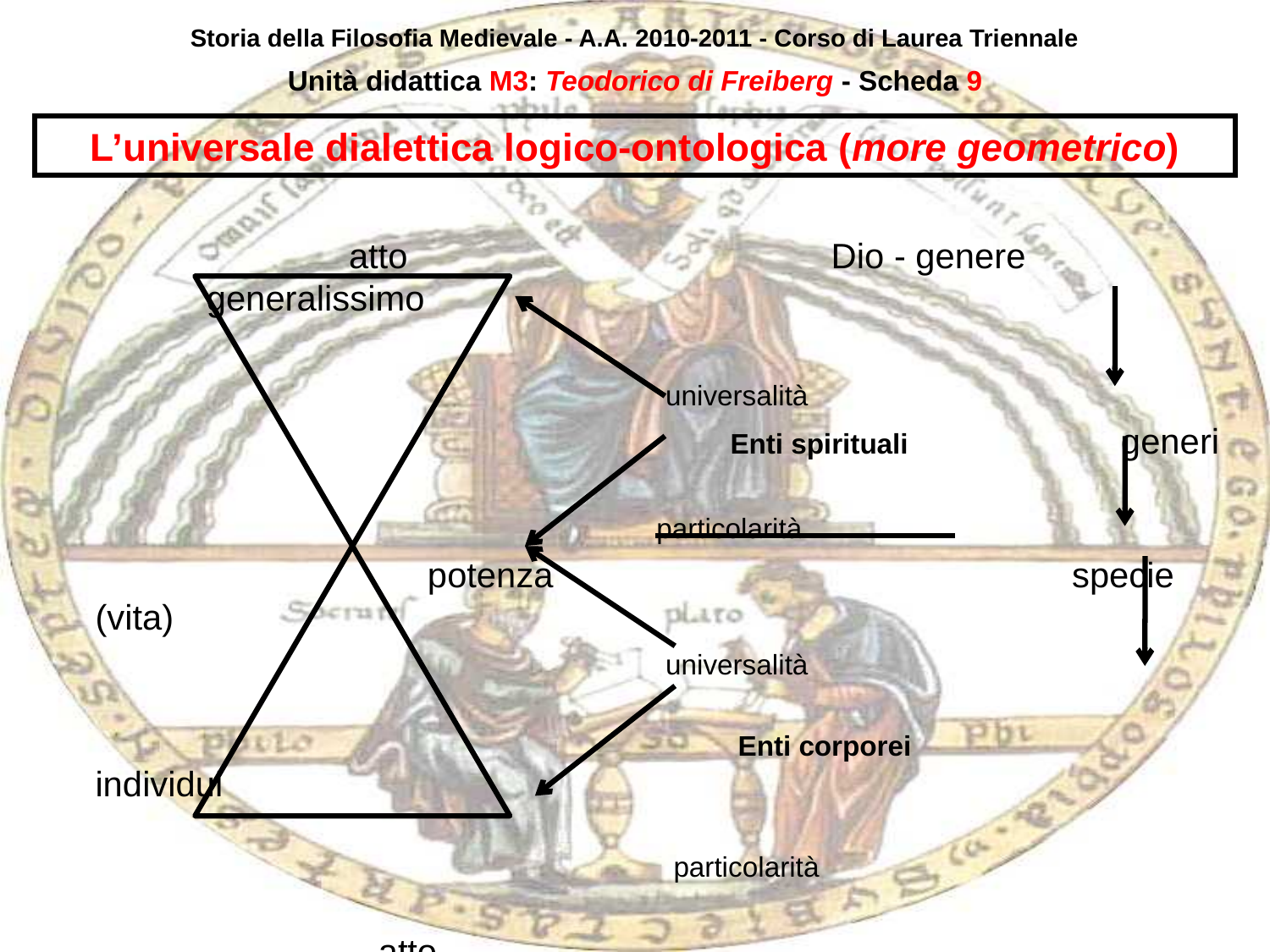

Storia della Filosofia Medievale - A.A. 2010-2011 - Corso di Laurea Triennale
Unità didattica M3: Teodorico di Freiberg - Scheda 9
# L’universale dialettica logico-ontologica (more geometrico)

		  atto			            Dio - genere generalissimo

					       universalità
						Enti spirituali		 generi

					      particolarità
			          potenza				         specie (vita)
					       universalità

						 Enti corporei		individui

					         particolarità

			   atto